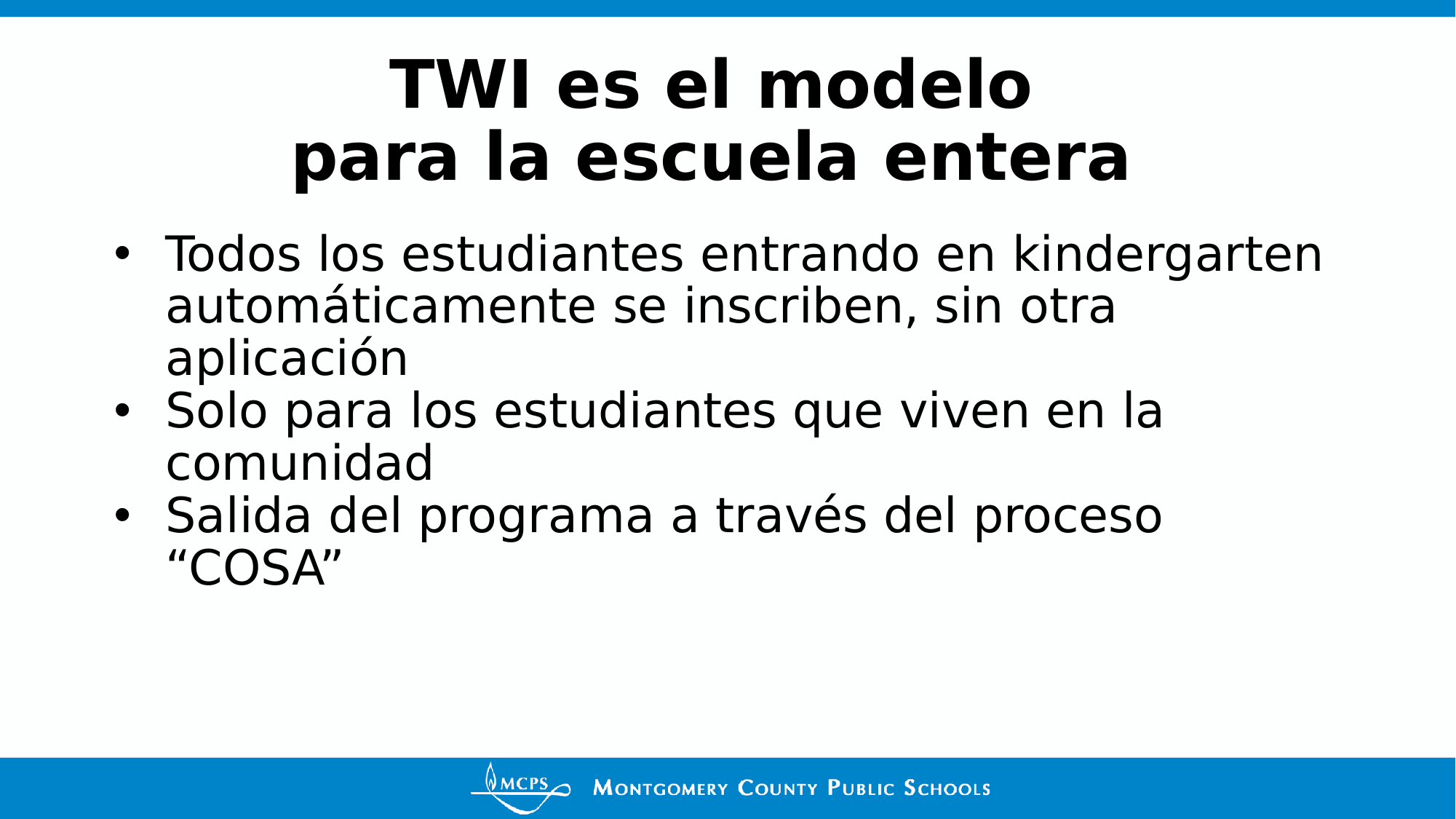

# TWI es el modelo
para la escuela entera
Todos los estudiantes entrando en kindergarten automáticamente se inscriben, sin otra aplicación
Solo para los estudiantes que viven en la comunidad
Salida del programa a través del proceso “COSA”